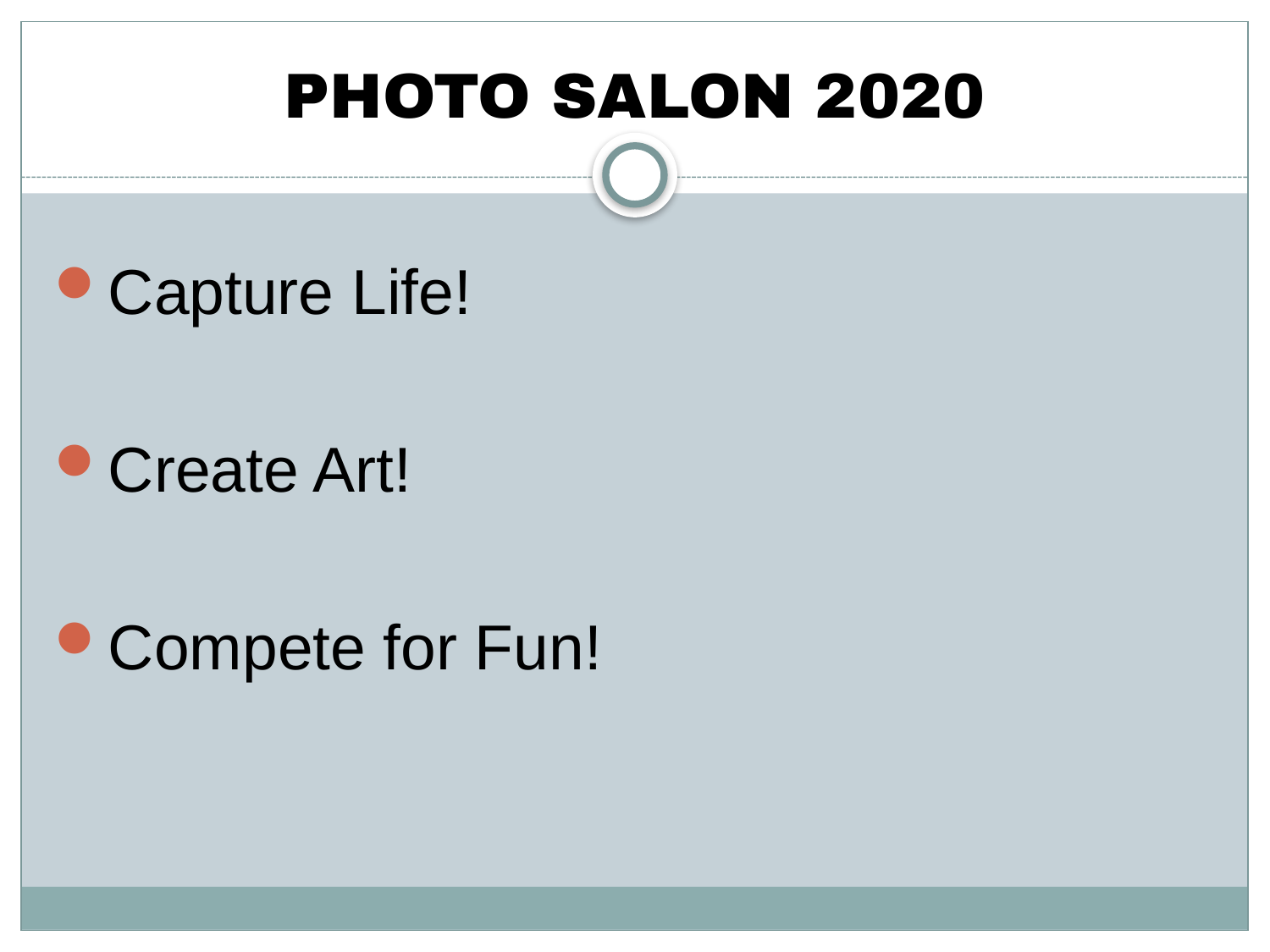

# PHOTO SALON 2020
Capture Life!

Create Art!

Compete for Fun!